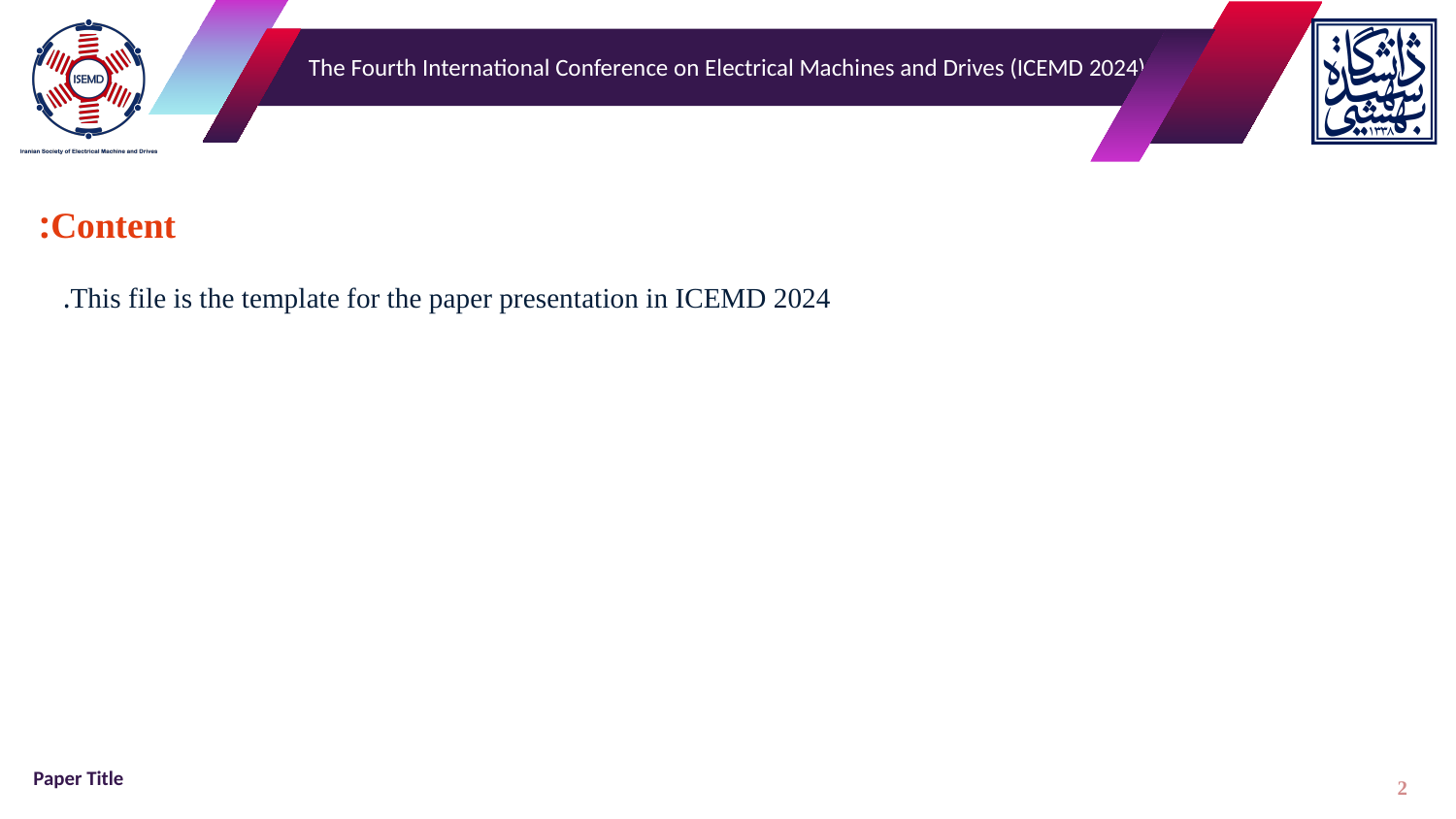

Content:
This file is the template for the paper presentation in ICEMD 2024.
2